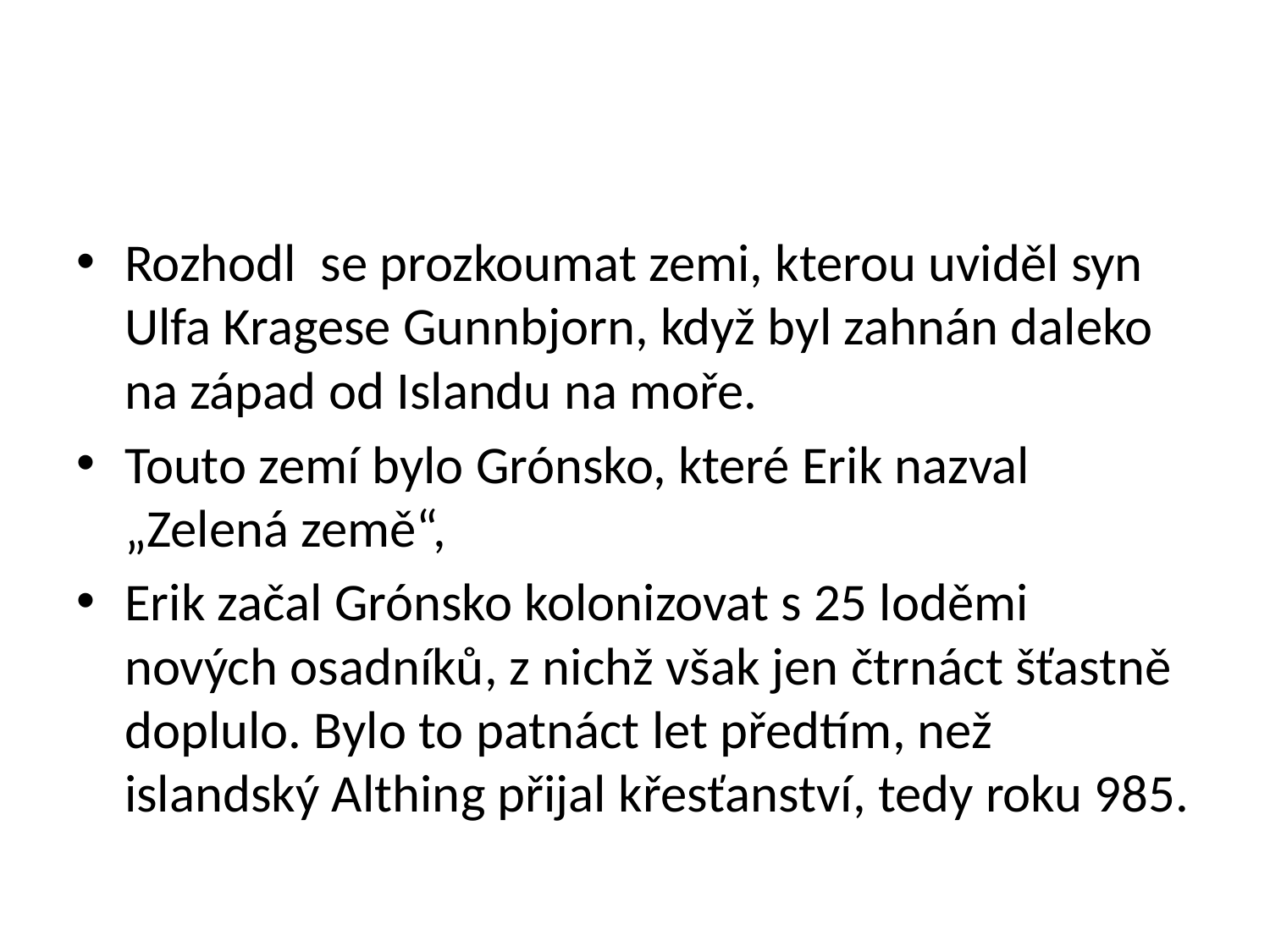

#
Rozhodl  se prozkoumat zemi, kterou uviděl syn Ulfa Kragese Gunnbjorn, když byl zahnán daleko na západ od Islandu na moře.
Touto zemí bylo Grónsko, které Erik nazval „Zelená země“,
Erik začal Grónsko kolonizovat s 25 loděmi nových osadníků, z nichž však jen čtrnáct šťastně doplulo. Bylo to patnáct let předtím, než islandský Althing přijal křesťanství, tedy roku 985.